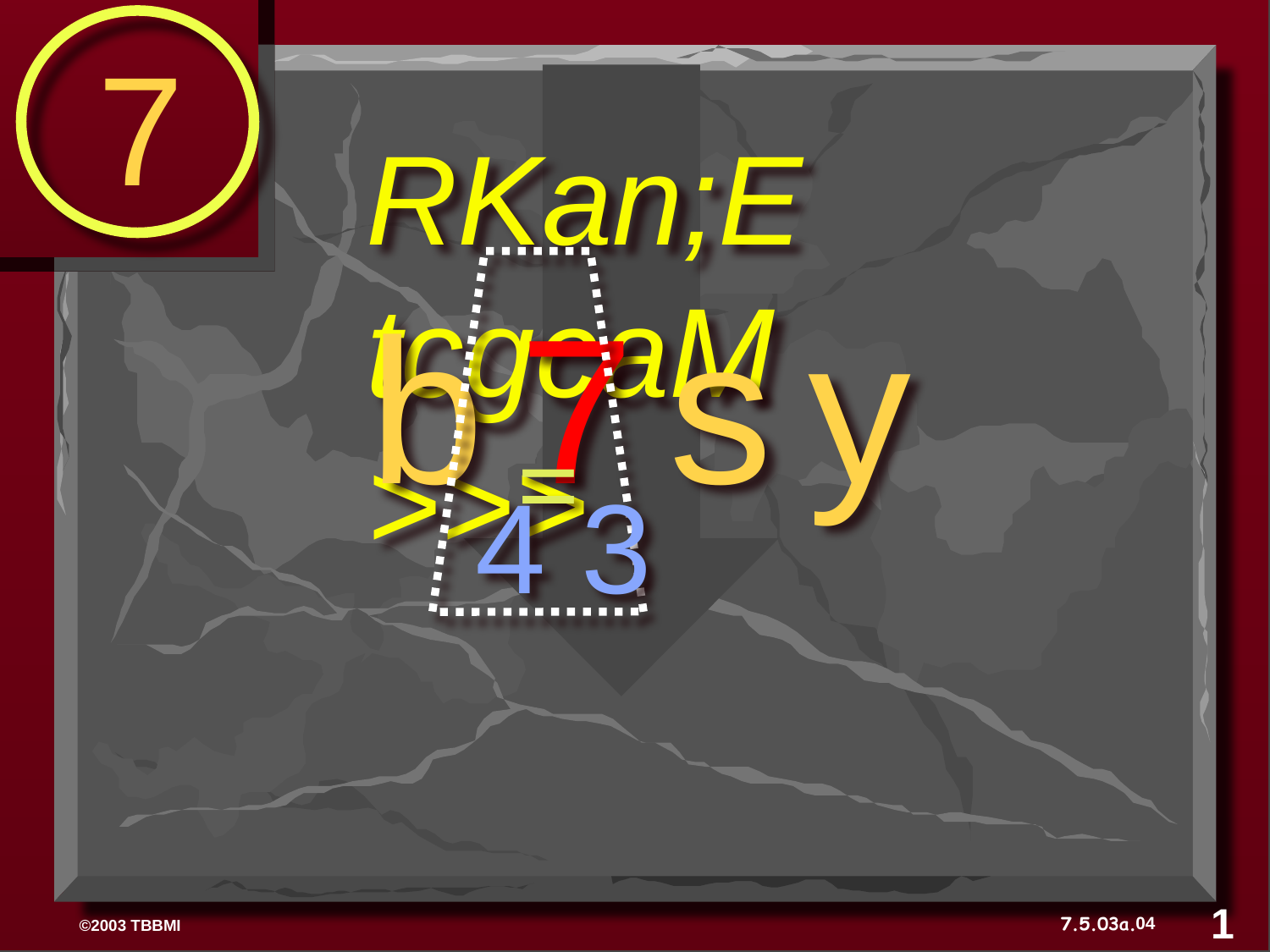

7

RKan;EtcgcaM>>>

=
b 7 s y
    4 3

1
04